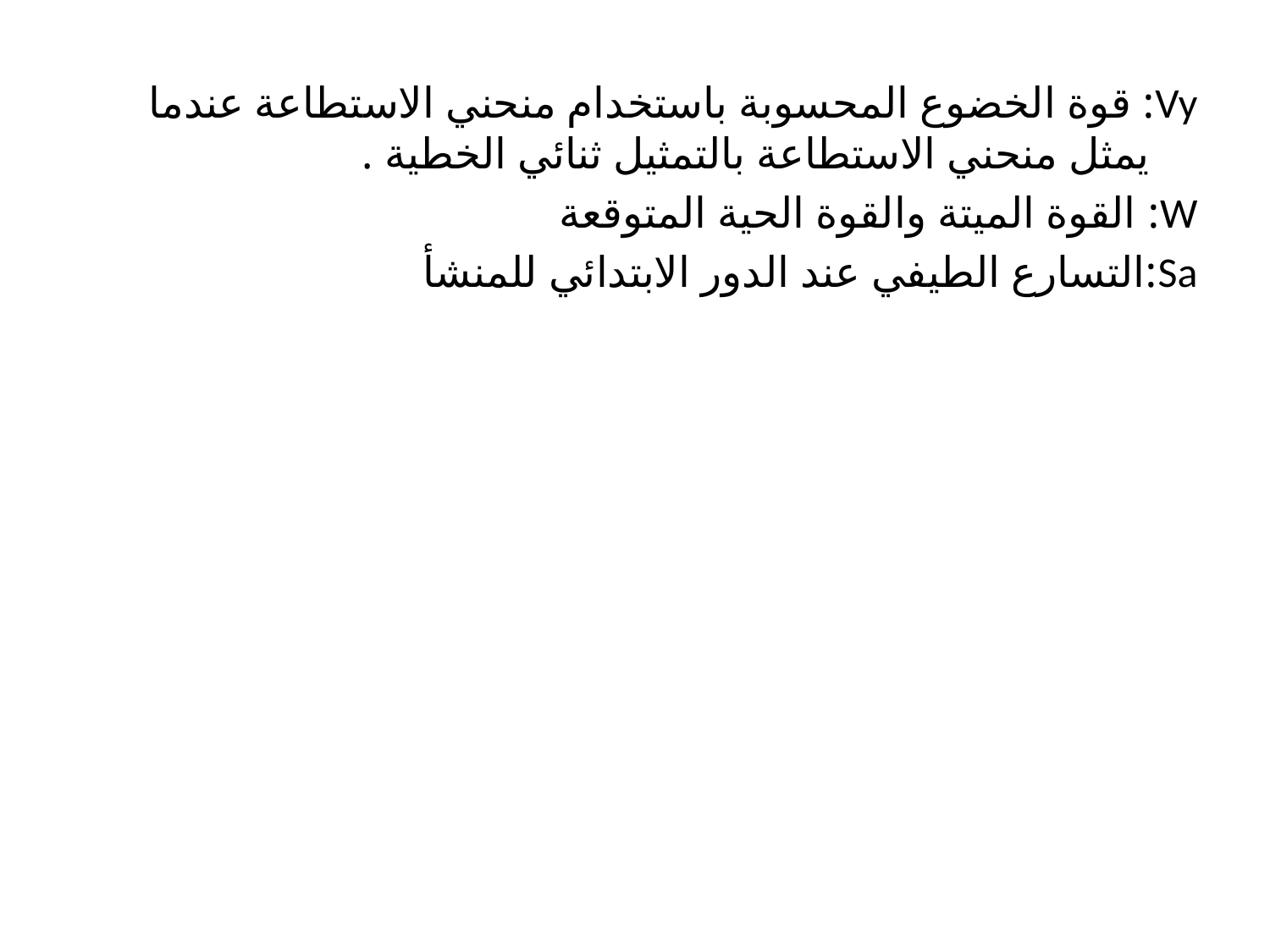

Vy: قوة الخضوع المحسوبة باستخدام منحني الاستطاعة عندما يمثل منحني الاستطاعة بالتمثيل ثنائي الخطية .
W: القوة الميتة والقوة الحية المتوقعة
Sa:التسارع الطيفي عند الدور الابتدائي للمنشأ